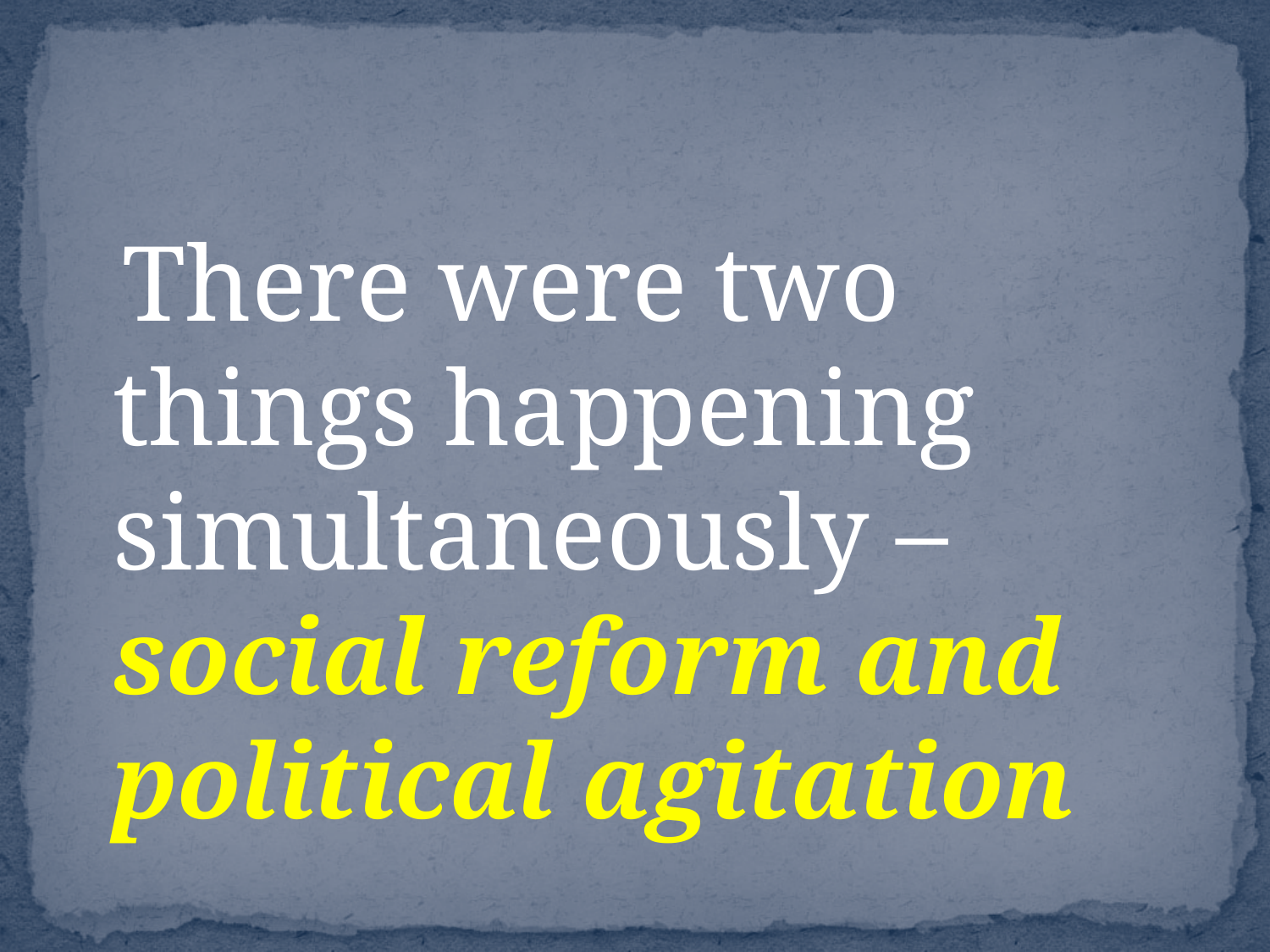

#
    There were two things happening simultaneously – social reform and political agitation